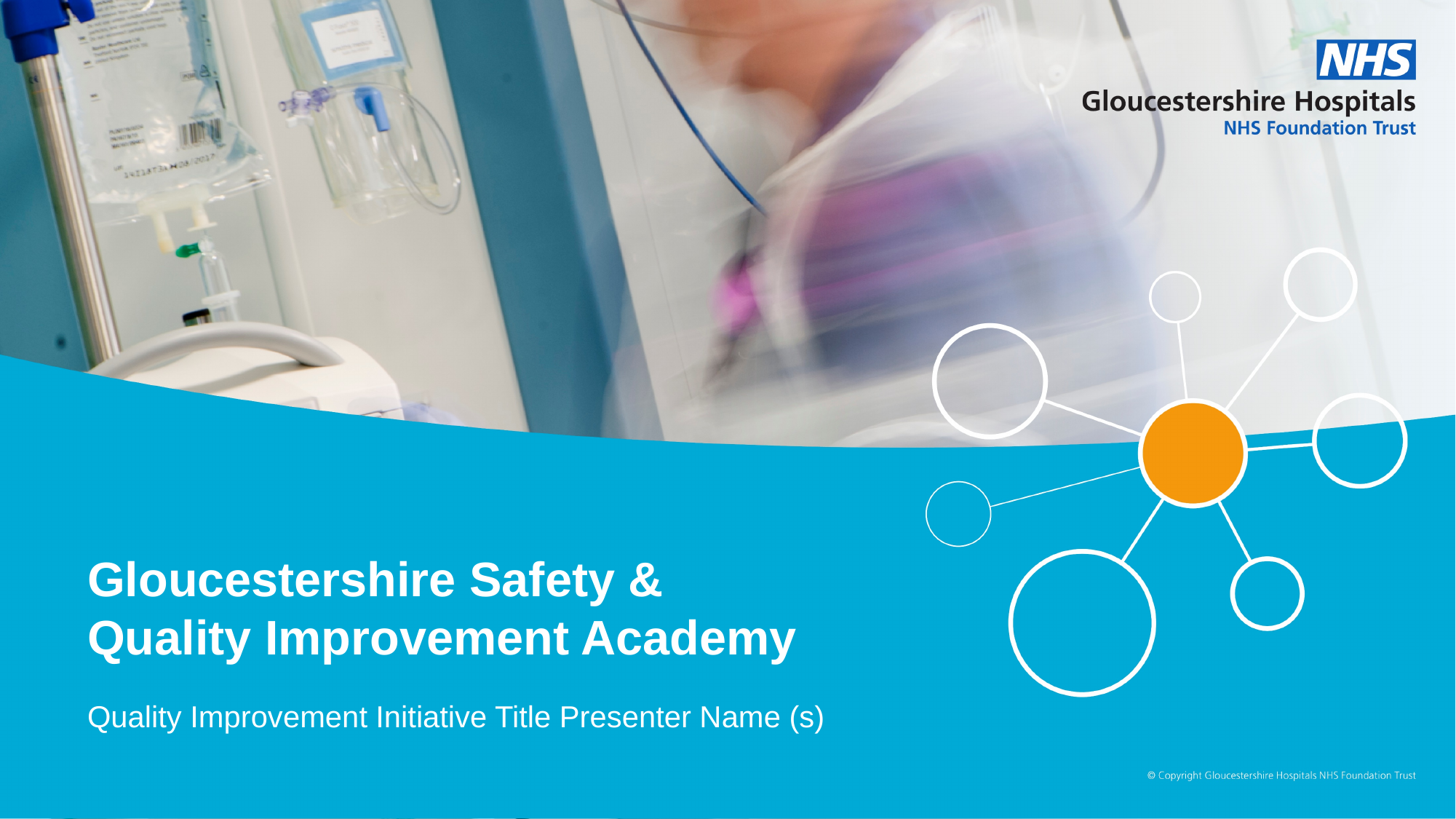

Gloucestershire Safety &
Quality Improvement Academy
Quality Improvement Initiative Title Presenter Name (s)